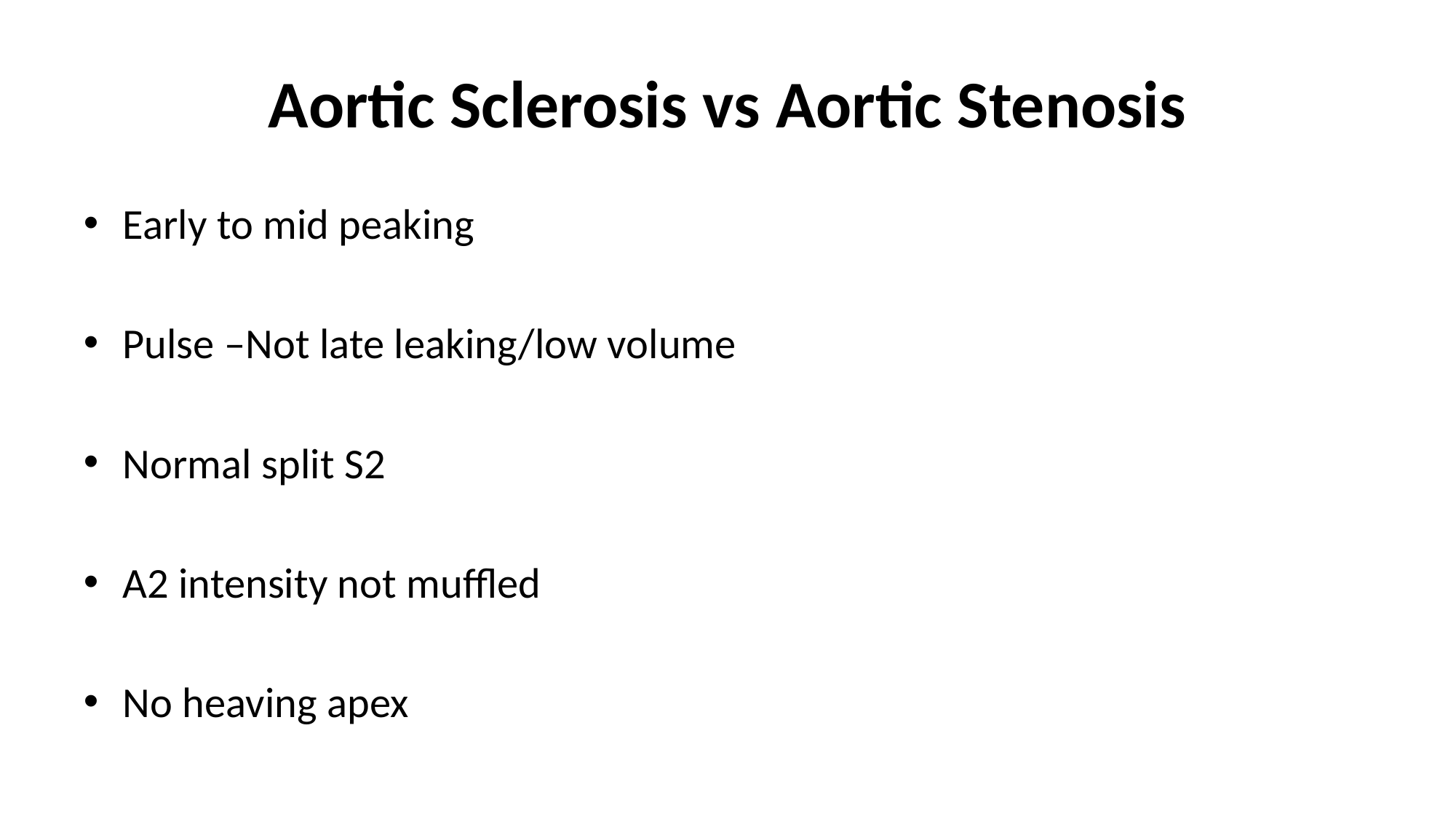

# Aortic Sclerosis vs Aortic Stenosis
Early to mid peaking

Pulse –Not late leaking/low volume

Normal split S2

A2 intensity not muffled

No heaving apex